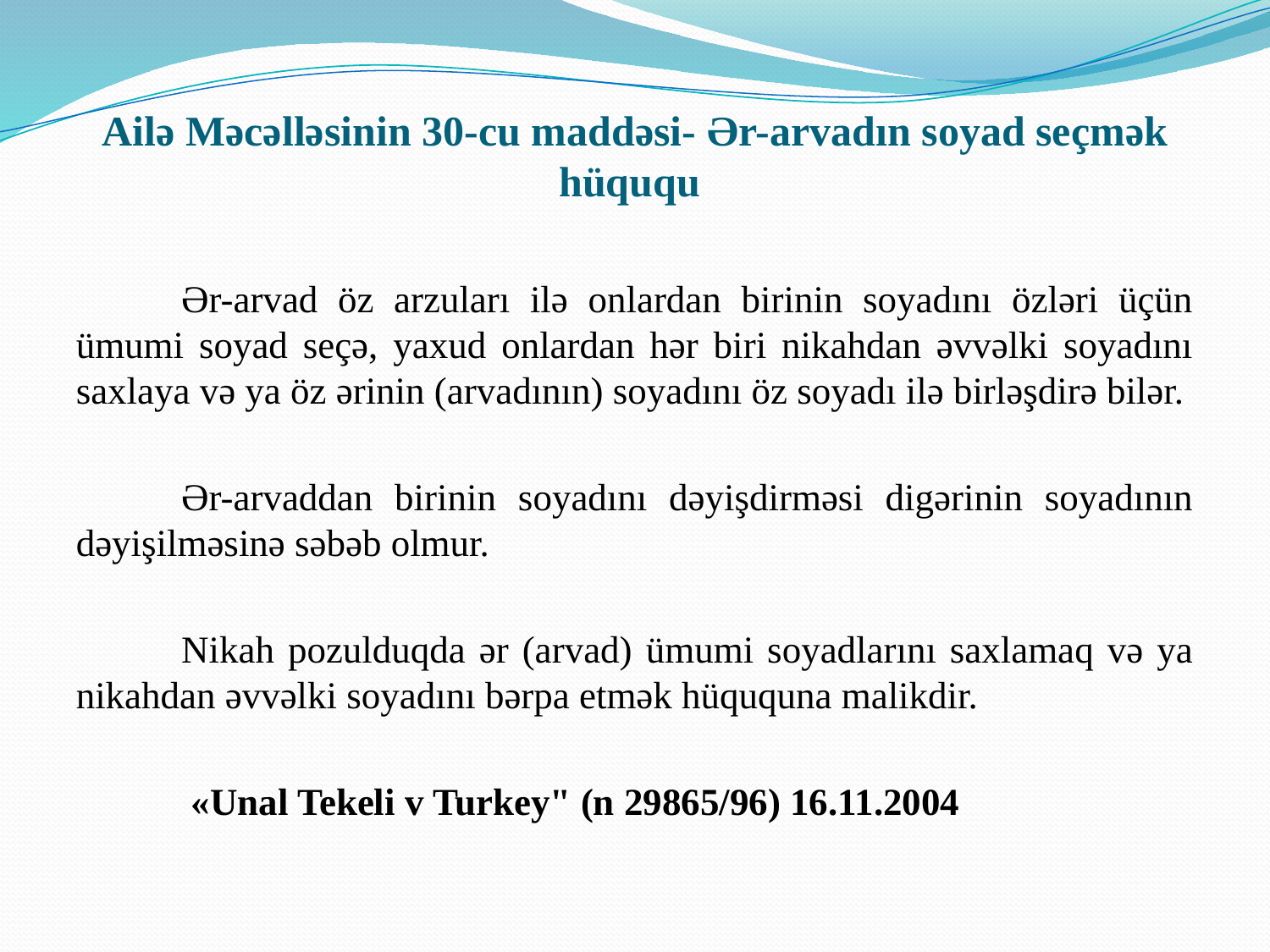

# Ailə Məcəlləsinin 30-cu maddəsi- Ər-arvadın soyad seçmək hüququ
	Ər-arvad öz arzuları ilə onlardan birinin soyadını özləri üçün ümumi soyad seçə, yaxud onlardan hər biri nikahdan əvvəlki soyadını saxlaya və ya öz ərinin (arvadının) soyadını öz soyadı ilə birləşdirə bilər.

	Ər-arvaddan birinin soyadını dəyişdirməsi digərinin soyadının dəyişilməsinə səbəb olmur.

	Nikah pozulduqda ər (arvad) ümumi soyadlarını saxlamaq və ya nikahdan əvvəlki soyadını bərpa etmək hüququna malikdir.

	 «Unal Tekeli v Turkey" (n 29865/96) 16.11.2004